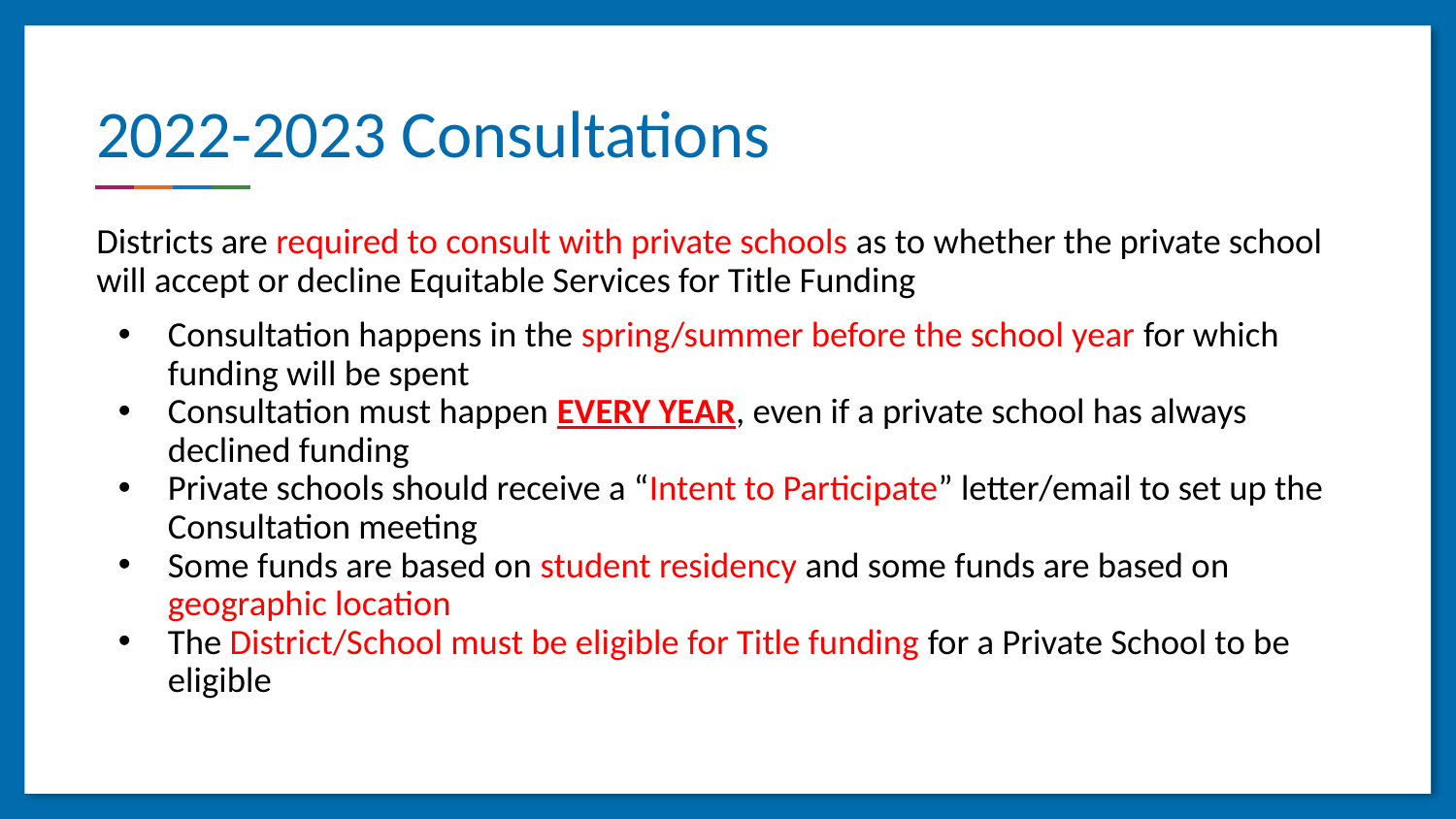

# 2022-2023 Consultations
Districts are required to consult with private schools as to whether the private school will accept or decline Equitable Services for Title Funding
Consultation happens in the spring/summer before the school year for which funding will be spent
Consultation must happen EVERY YEAR, even if a private school has always declined funding
Private schools should receive a “Intent to Participate” letter/email to set up the Consultation meeting
Some funds are based on student residency and some funds are based on geographic location
The District/School must be eligible for Title funding for a Private School to be eligible